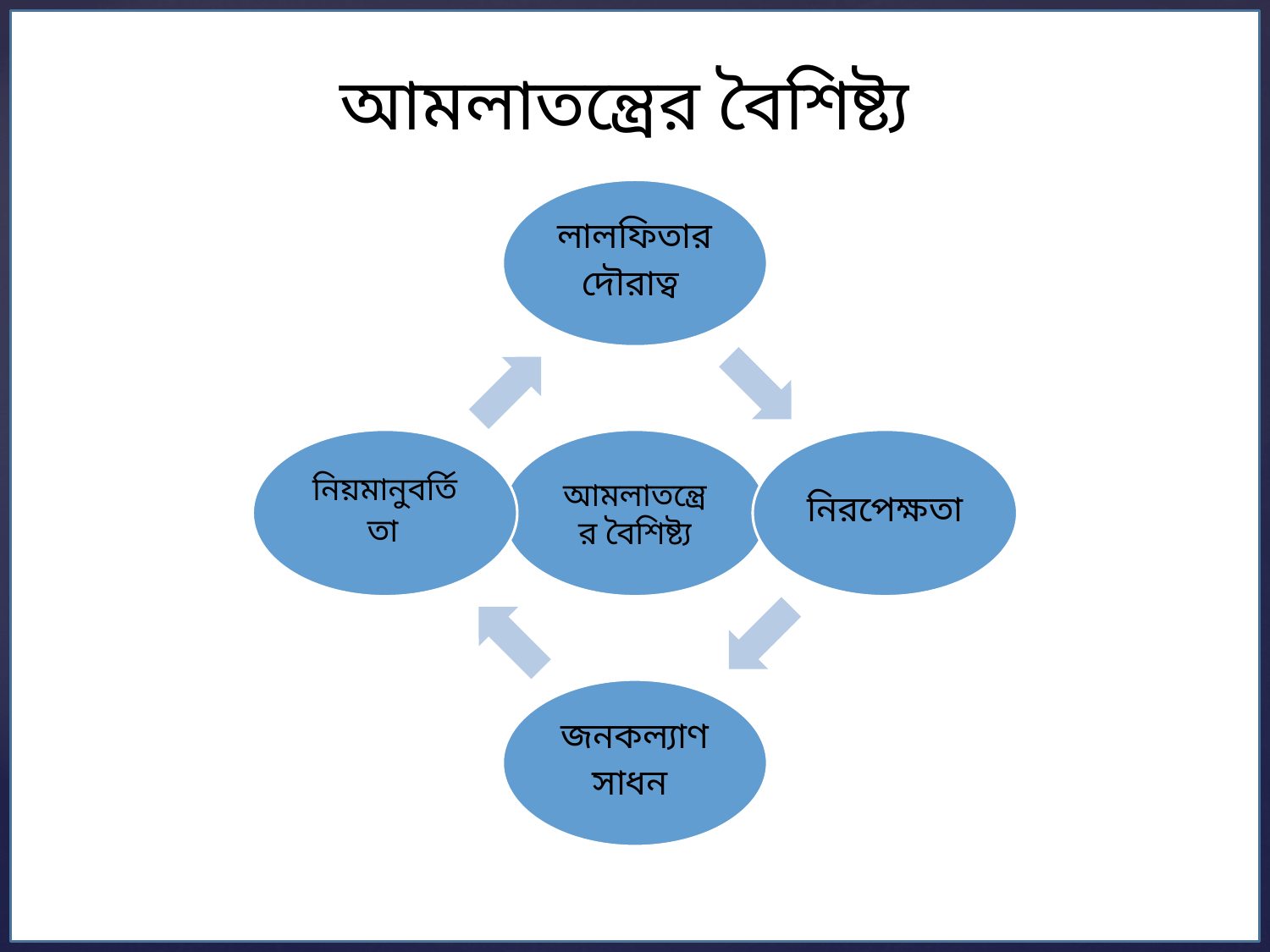

আমলাতন্ত্রের বৈশিষ্ট্য
আমলাতন্ত্রের বৈশিষ্ট্য
নিরপেক্ষতা
জনকল্যাণসাধন
নিয়মানুবর্তিতা
লালফিতার দৌরাত্ব